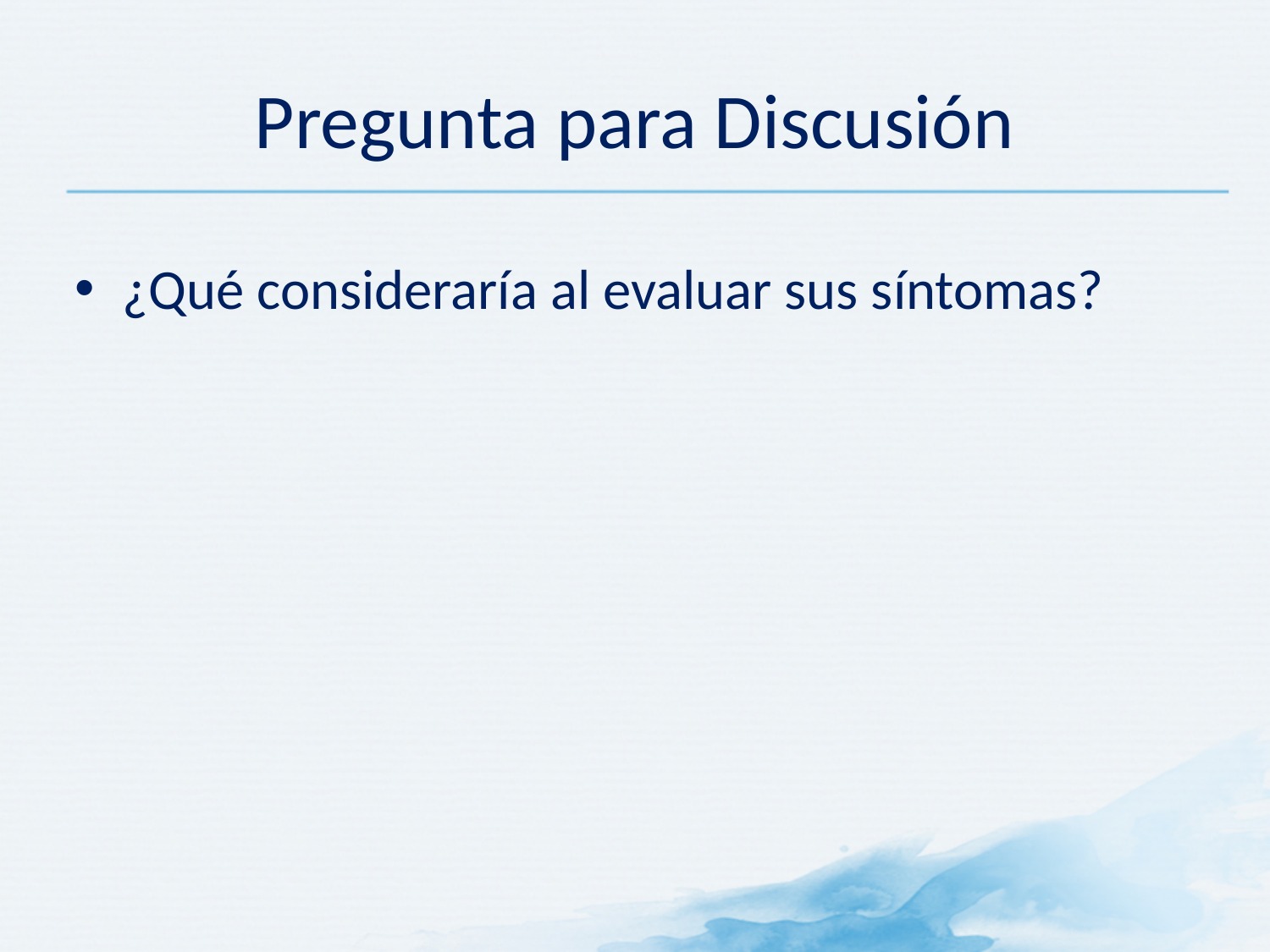

Pregunta para Discusión
¿Qué consideraría al evaluar sus síntomas?